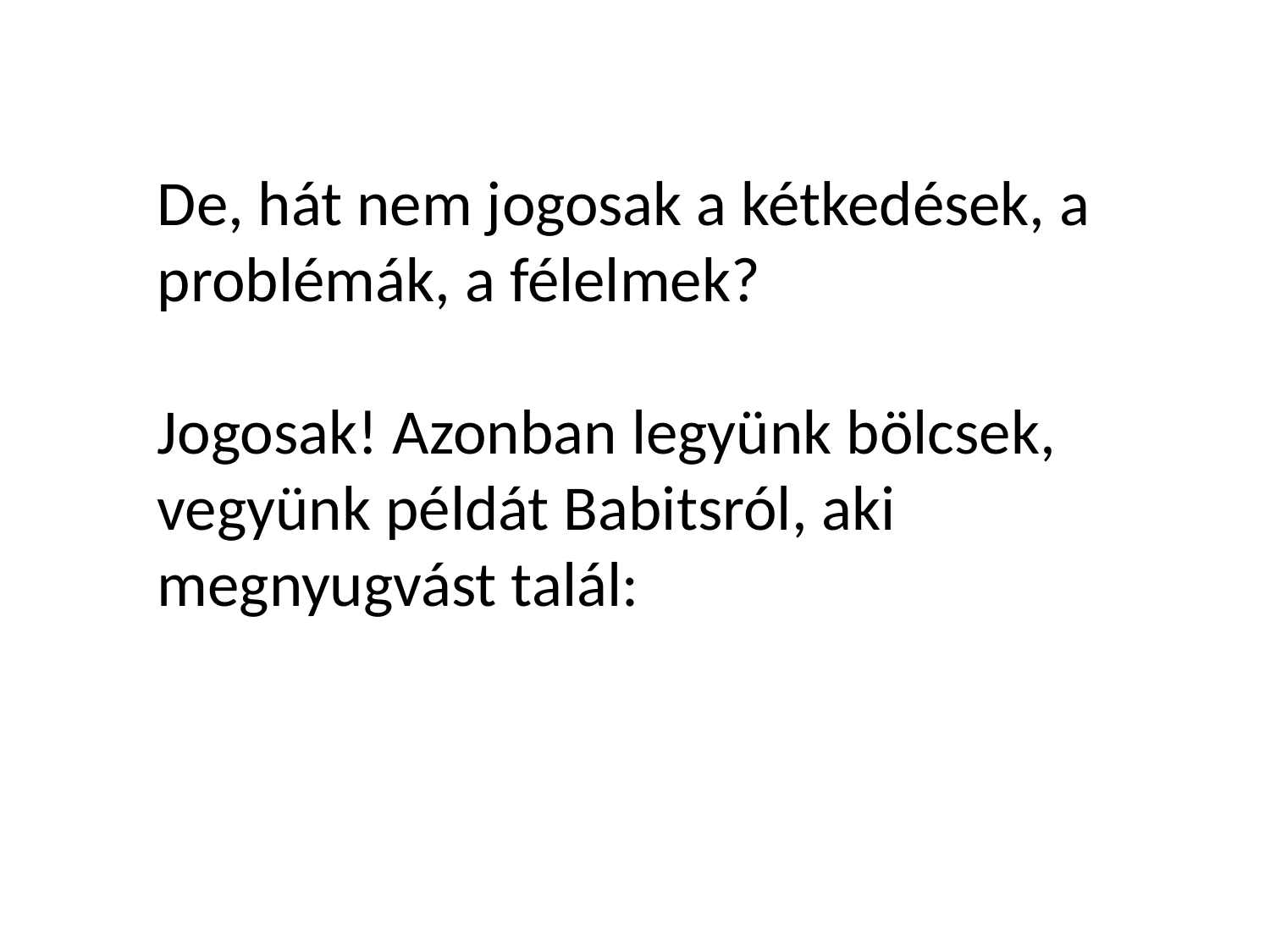

De, hát nem jogosak a kétkedések, a problémák, a félelmek?

Jogosak! Azonban legyünk bölcsek, vegyünk példát Babitsról, aki megnyugvást talál: